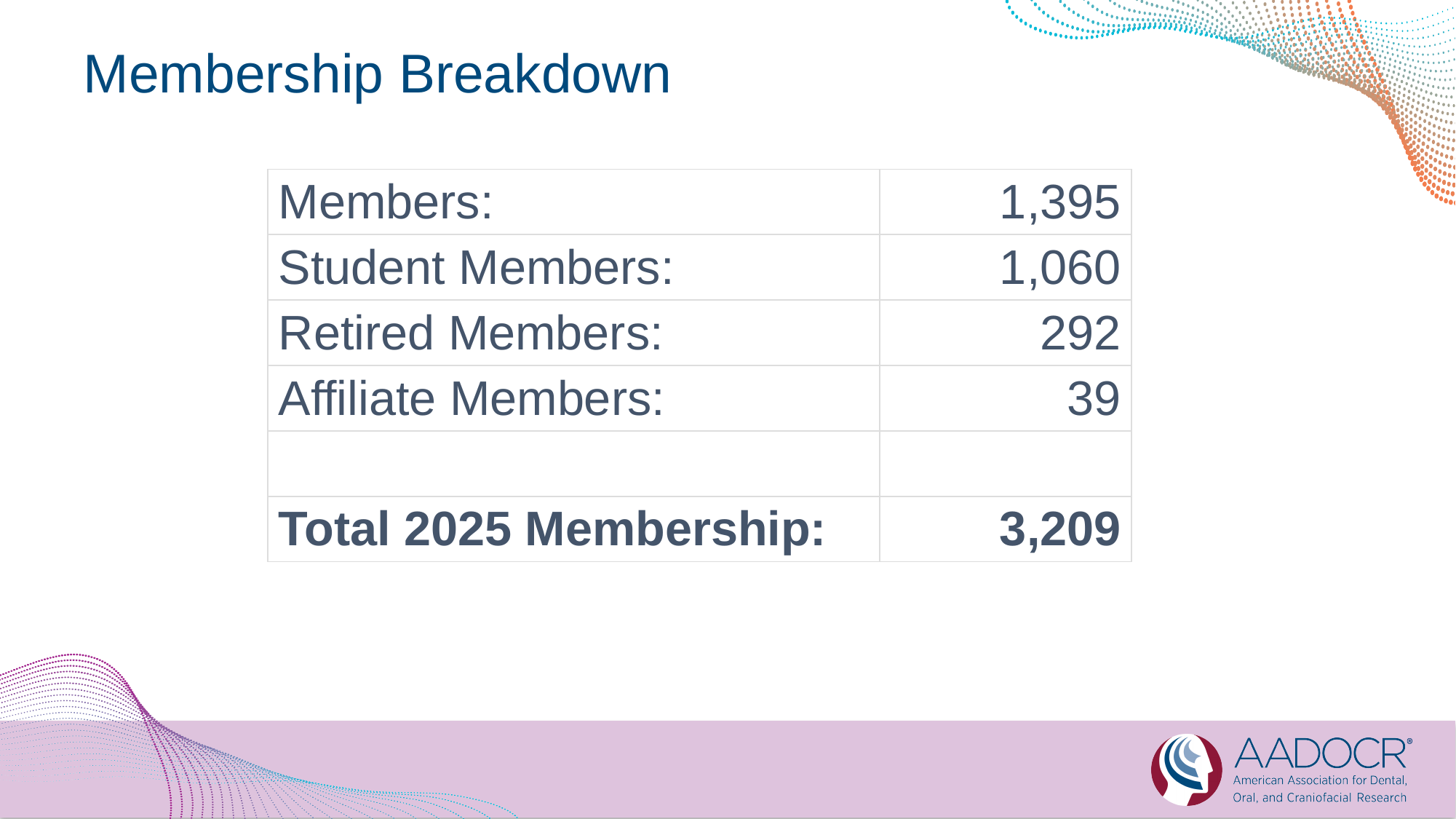

# Membership Breakdown
| Members: | 1,395 |
| --- | --- |
| Student Members: | 1,060 |
| Retired Members: | 292 |
| Affiliate Members: | 39 |
|  |  |
| Total 2025 Membership: | 3,209 |